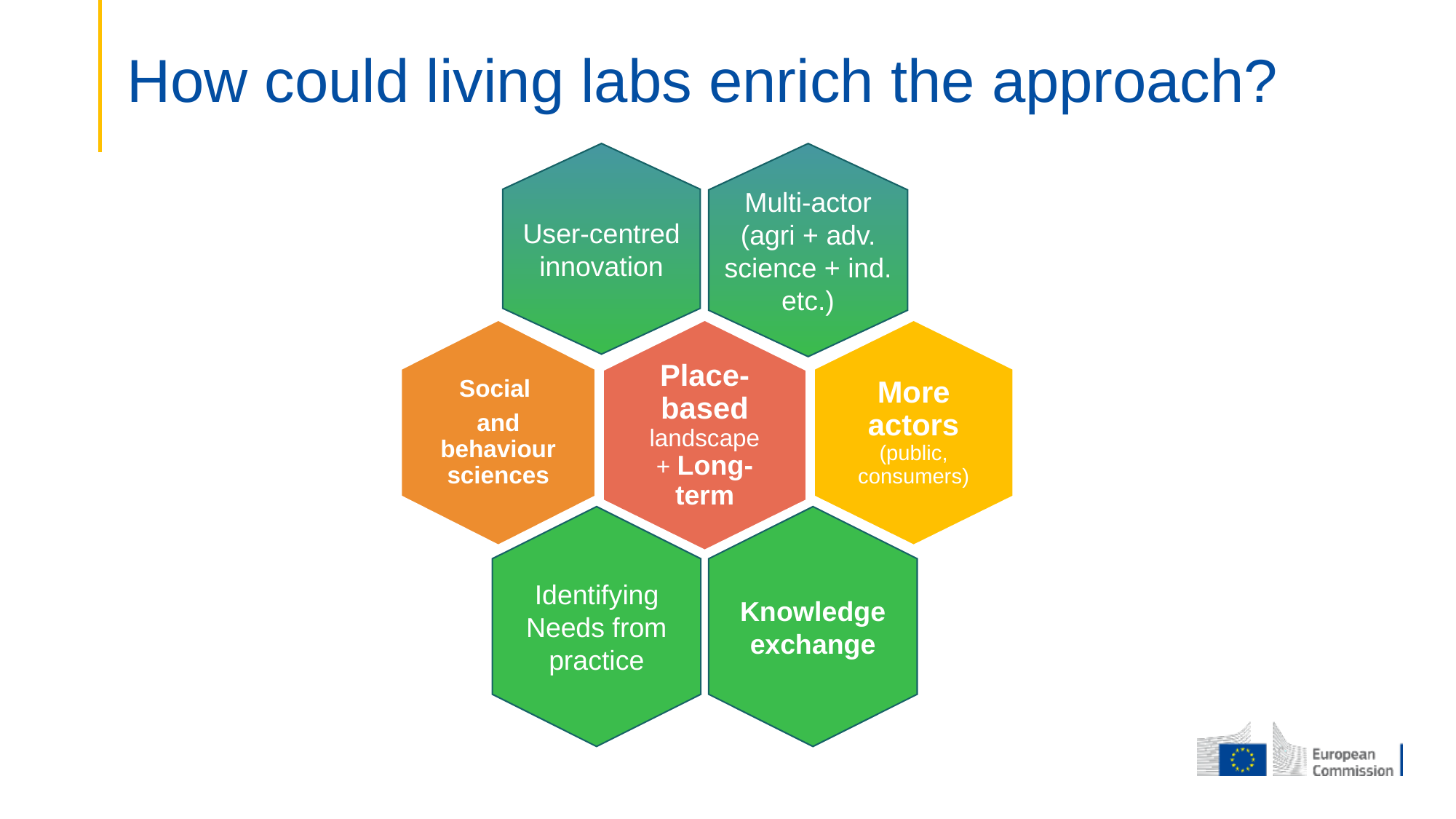

# How could living labs enrich the approach?
User-centred innovation
Multi-actor (agri + adv. science + ind. etc.)
More actors (public, consumers)
Social
and behaviour sciences
Place-based landscape + Long-term
Identifying Needs from practice
Knowledge exchange